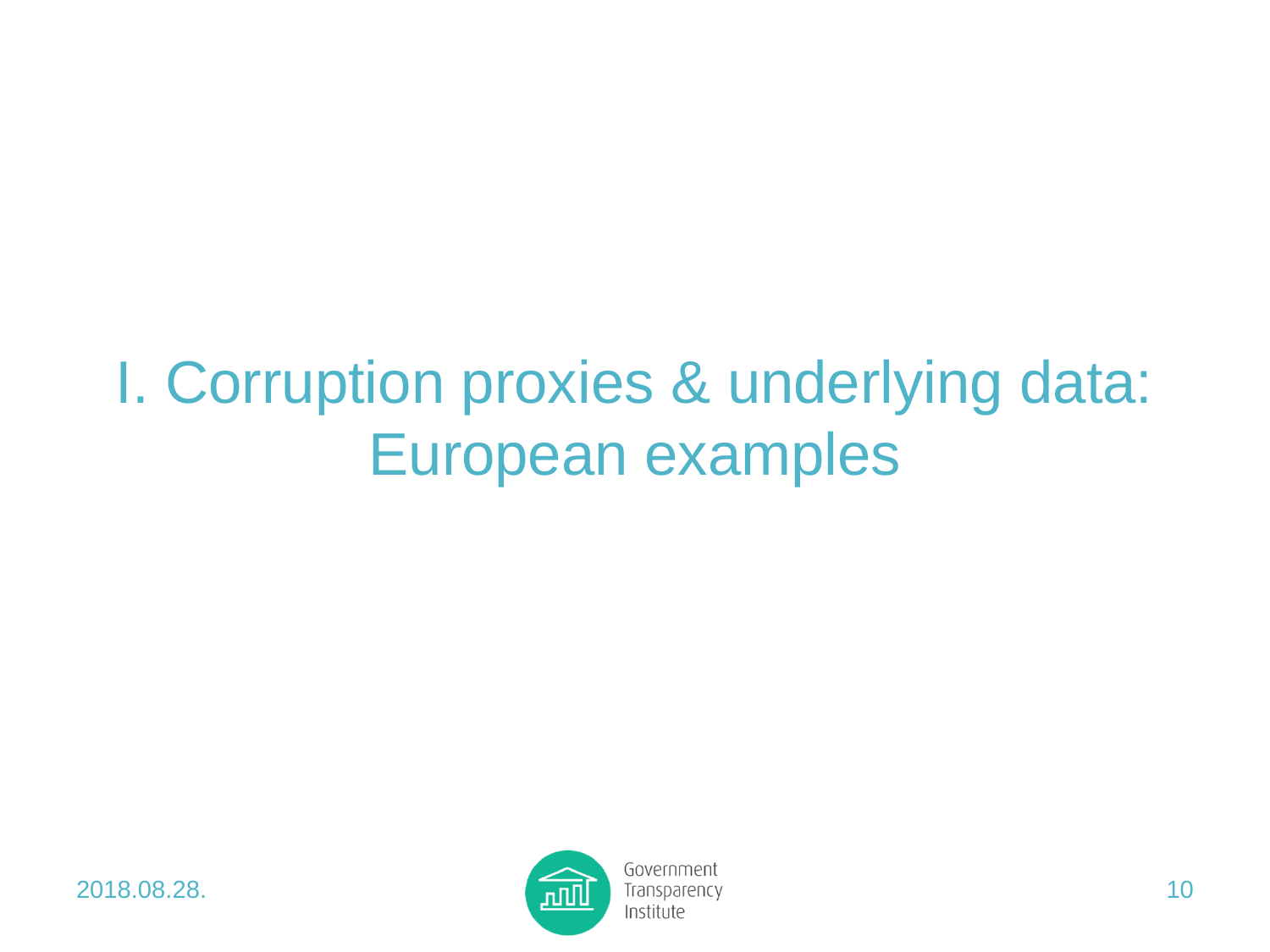

# I. Corruption proxies & underlying data: European examples
2018.08.28.
10